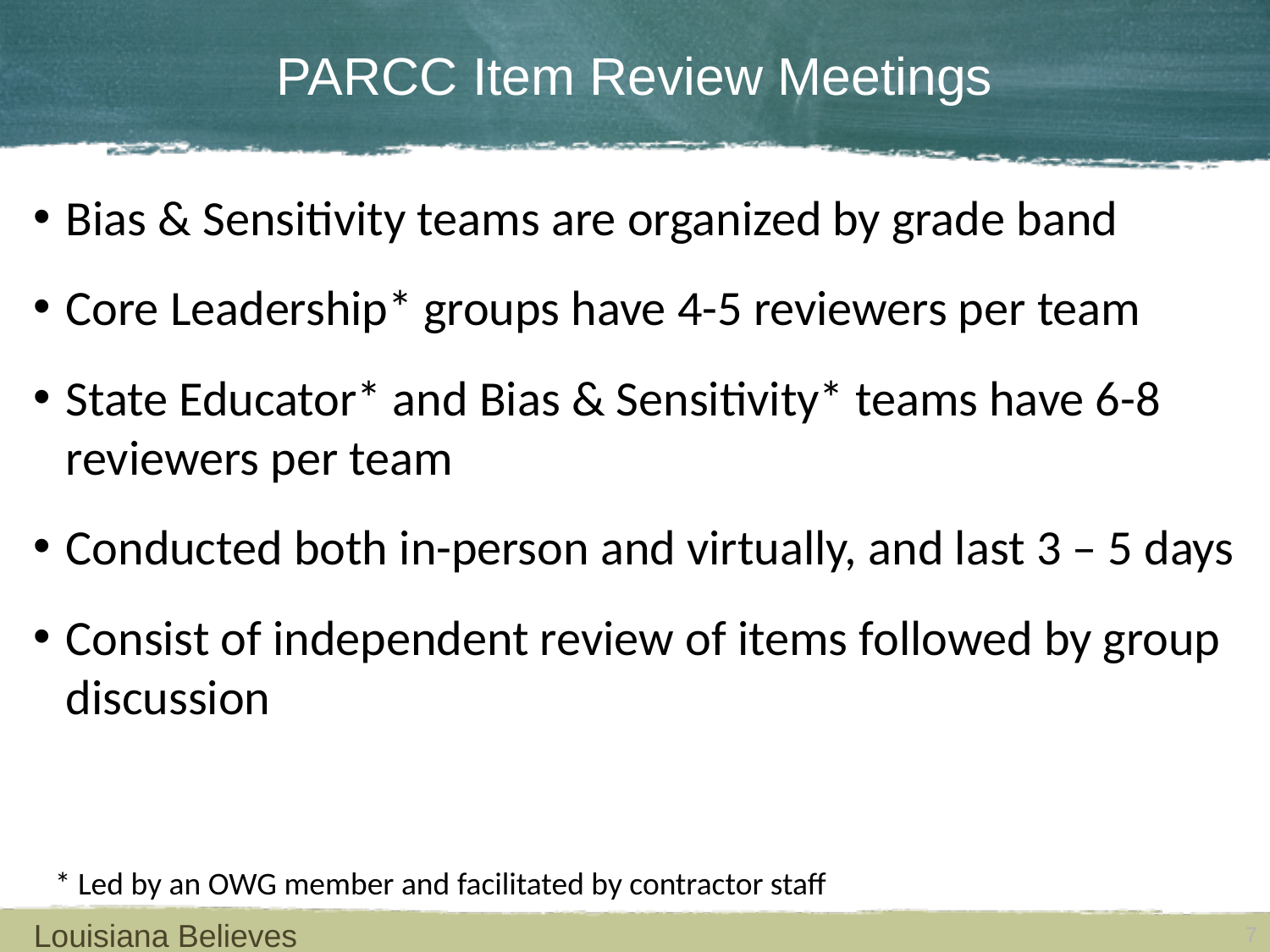

# PARCC Item Review Meetings
Bias & Sensitivity teams are organized by grade band
Core Leadership* groups have 4-5 reviewers per team
State Educator* and Bias & Sensitivity* teams have 6-8 reviewers per team
Conducted both in-person and virtually, and last 3 – 5 days
Consist of independent review of items followed by group discussion

* Led by an OWG member and facilitated by contractor staff
Louisiana Believes
7